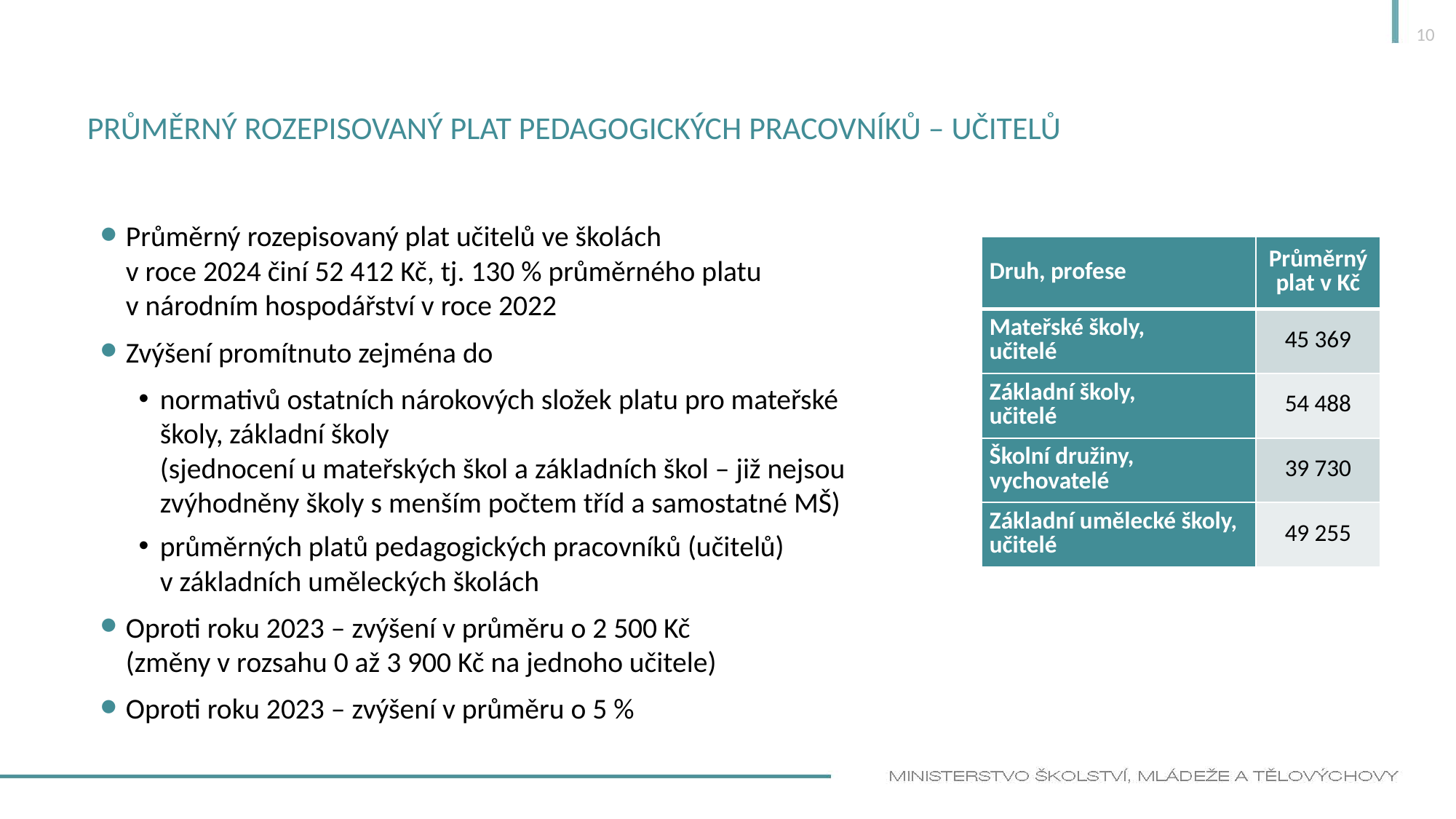

10
# Průměrný rozepisovaný plat pedagogických pracovníků – učitelů
Průměrný rozepisovaný plat učitelů ve školách
v roce 2024 činí 52 412 Kč, tj. 130 % průměrného platu
v národním hospodářství v roce 2022
Zvýšení promítnuto zejména do
normativů ostatních nárokových složek platu pro mateřské školy, základní školy
(sjednocení u mateřských škol a základních škol – již nejsou zvýhodněny školy s menším počtem tříd a samostatné MŠ)
průměrných platů pedagogických pracovníků (učitelů)
v základních uměleckých školách
Oproti roku 2023 – zvýšení v průměru o 2 500 Kč
(změny v rozsahu 0 až 3 900 Kč na jednoho učitele)
Oproti roku 2023 – zvýšení v průměru o 5 %
| Druh, profese | Průměrný plat v Kč |
| --- | --- |
| Mateřské školy, učitelé | 45 369 |
| Základní školy, učitelé | 54 488 |
| Školní družiny, vychovatelé | 39 730 |
| Základní umělecké školy, učitelé | 49 255 |